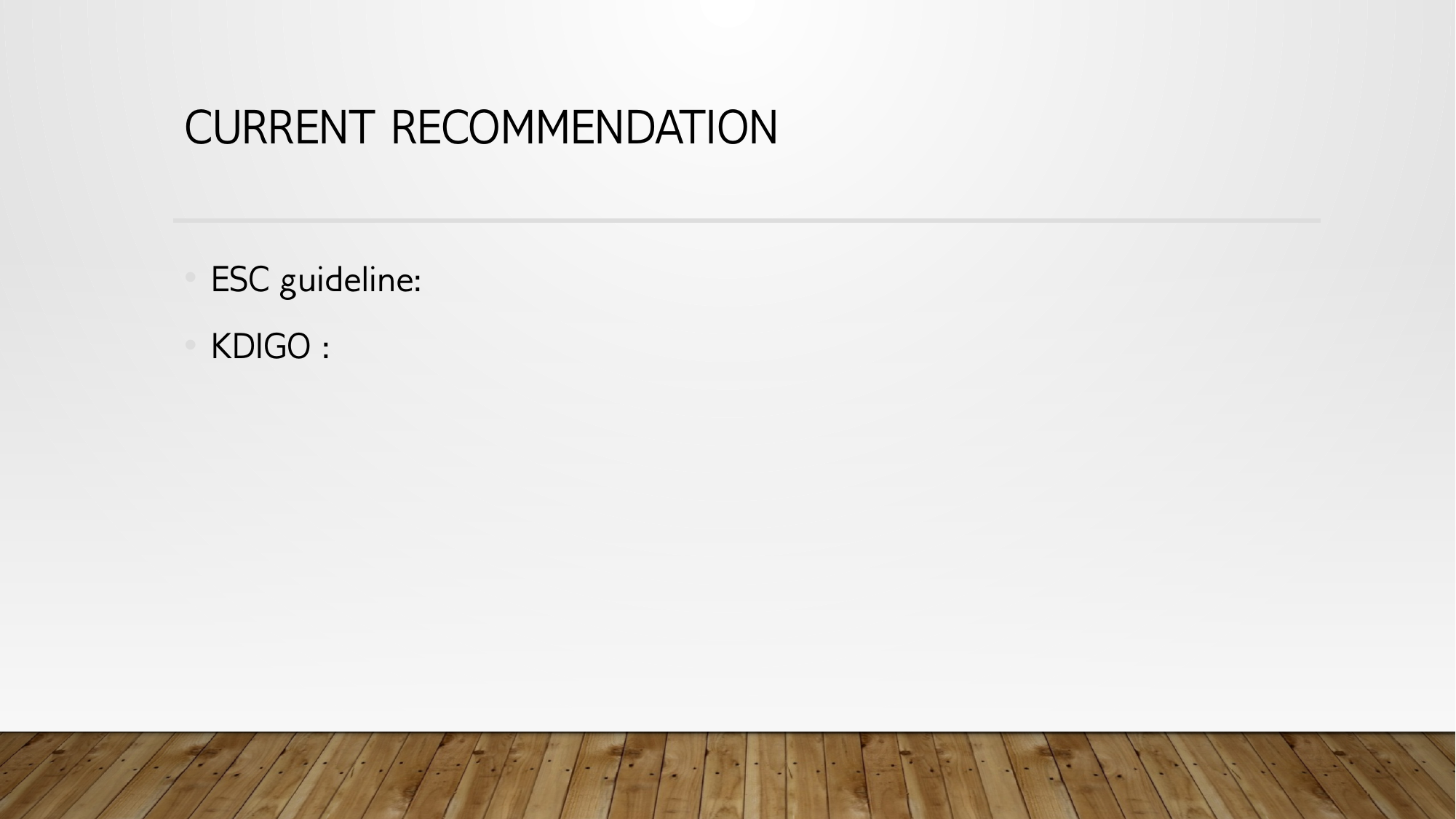

# Current recommendation
ESC guideline:
KDIGO :